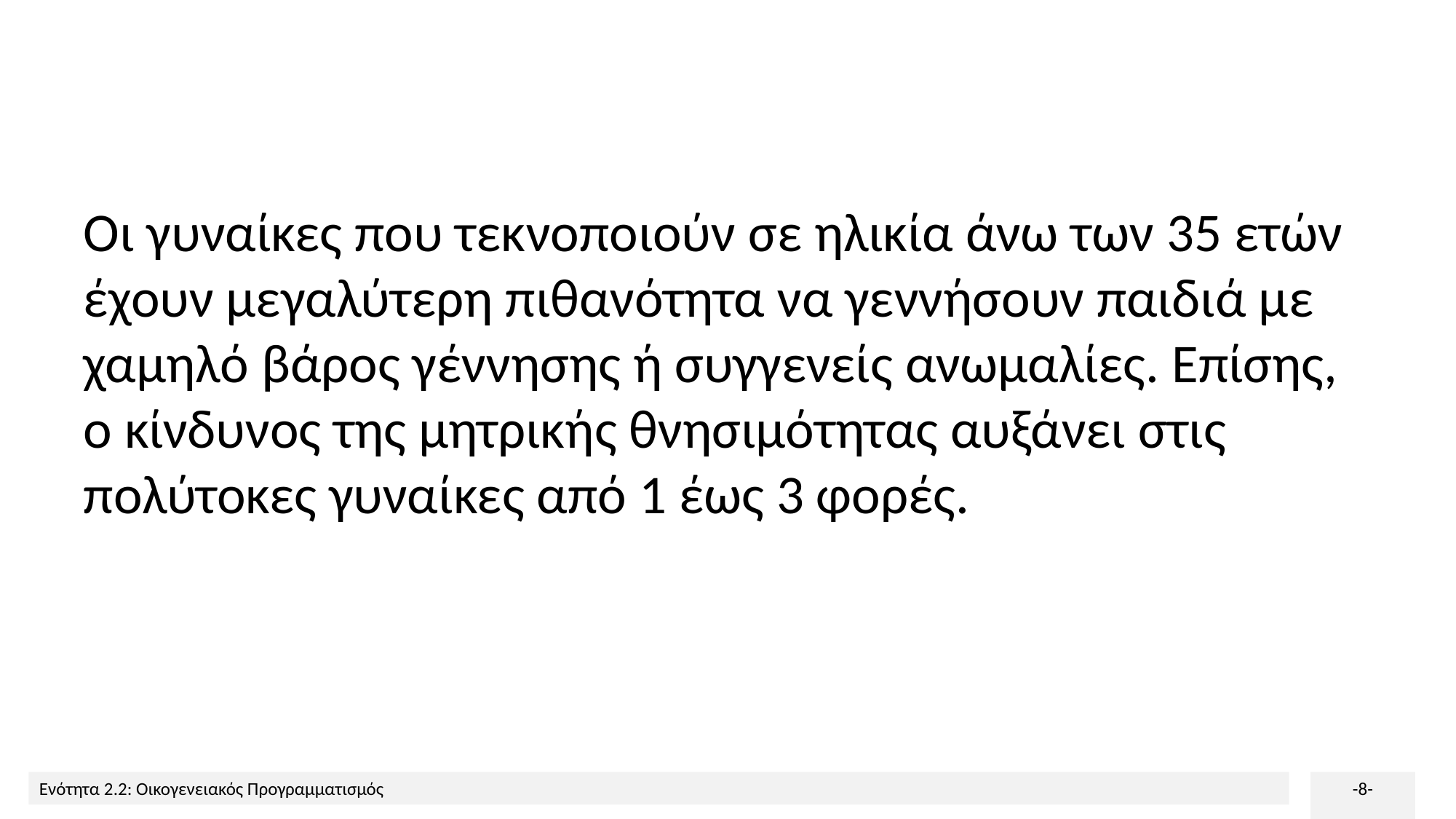

Οι γυναίκες που τεκνοποιούν σε ηλικία άνω των 35 ετών έχουν μεγαλύτερη πιθανότητα να γεννήσουν παιδιά με χαμηλό βάρος γέννησης ή συγγενείς ανωμαλίες. Επίσης, ο κίνδυνος της μητρικής θνησιμότητας αυξάνει στις πολύτοκες γυναίκες από 1 έως 3 φορές.